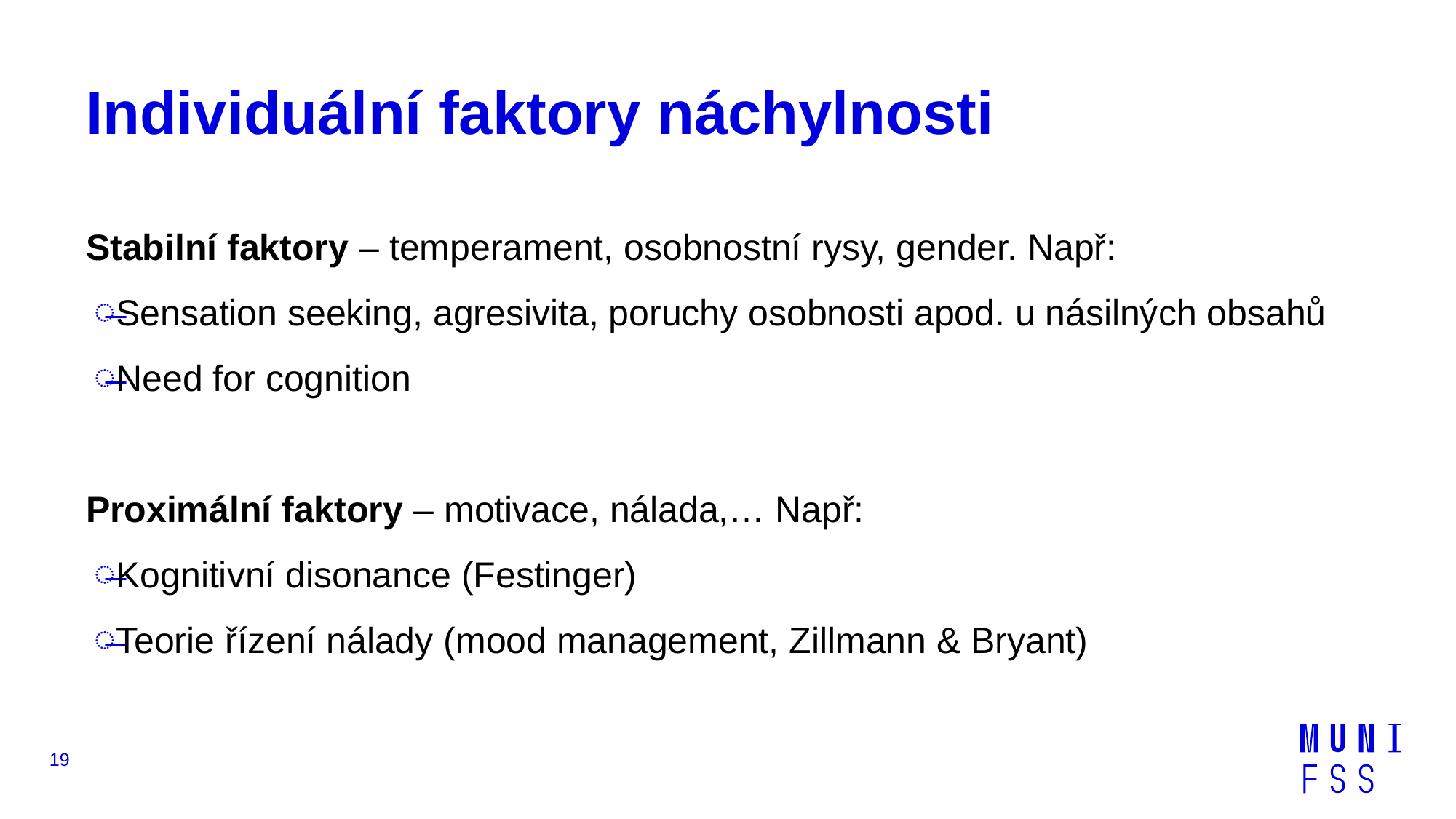

# Individuální faktory náchylnosti
Stabilní faktory – temperament, osobnostní rysy, gender. Např:
Sensation seeking, agresivita, poruchy osobnosti apod. u násilných obsahů
Need for cognition

Proximální faktory – motivace, nálada,… Např:
Kognitivní disonance (Festinger)
Teorie řízení nálady (mood management, Zillmann & Bryant)

19